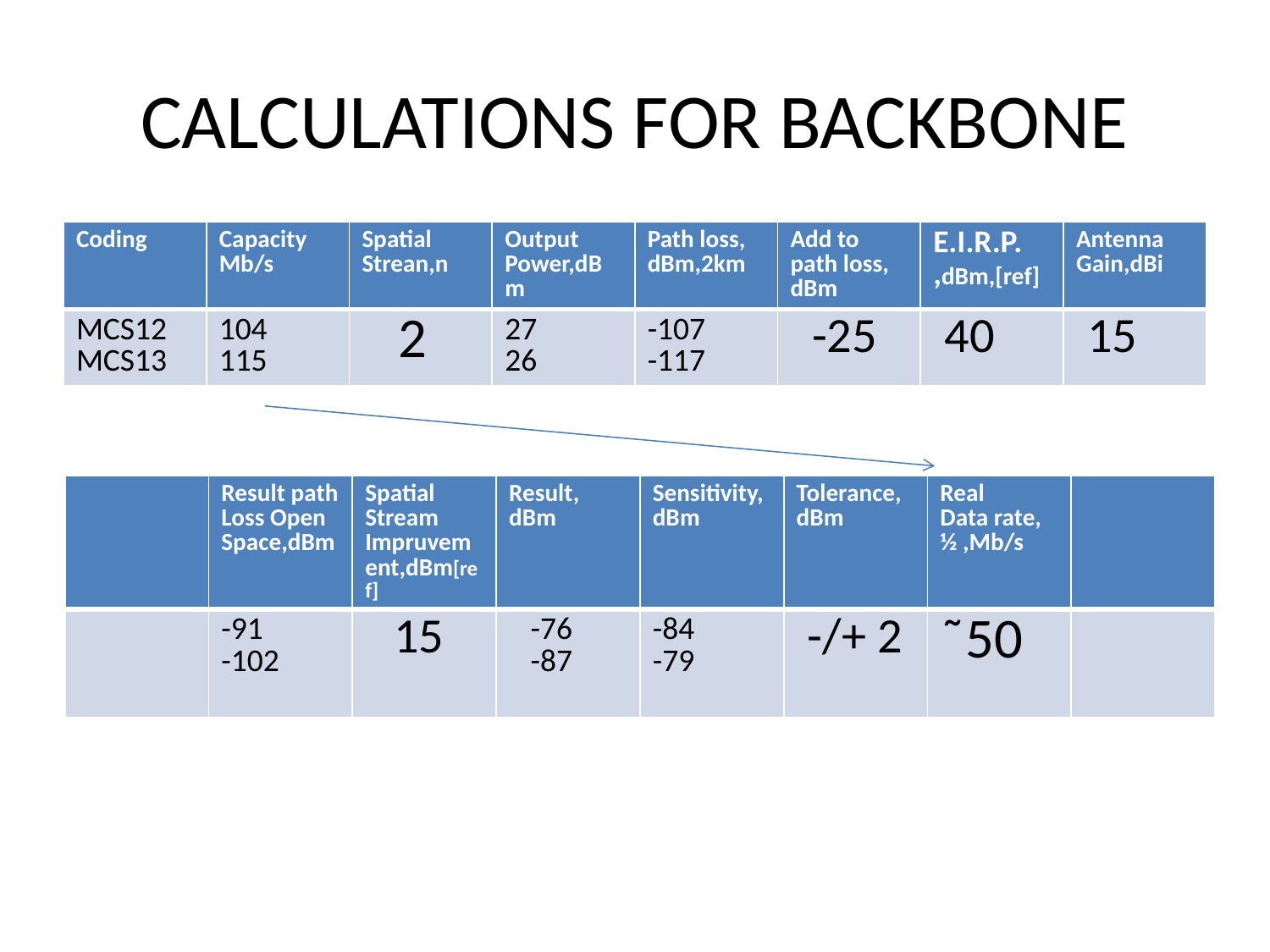

# CALCULATIONS FOR BACKBONE
| Coding | Capacity Mb/s | Spatial Strean,n | Output Power,dBm | Path loss, dBm,2km | Add to path loss, dBm | E.I.R.P. ,dBm,[ref] | Antenna Gain,dBi |
| --- | --- | --- | --- | --- | --- | --- | --- |
| MCS12MCS13 | 104 115 | 2 | 27 26 | -107 -117 | -25 | 40 | 15 |
|  | Result path Loss Open Space,dBm | Spatial Stream Impruvement,dBm[ref] | Result, dBm | Sensitivity, dBm | Tolerance, dBm | Real Data rate, ½ ,Mb/s |  |
| --- | --- | --- | --- | --- | --- | --- | --- |
|  | -91 -102 | 15 | -76 -87 | -84 -79 | -/+ 2 | ῀50 |  |